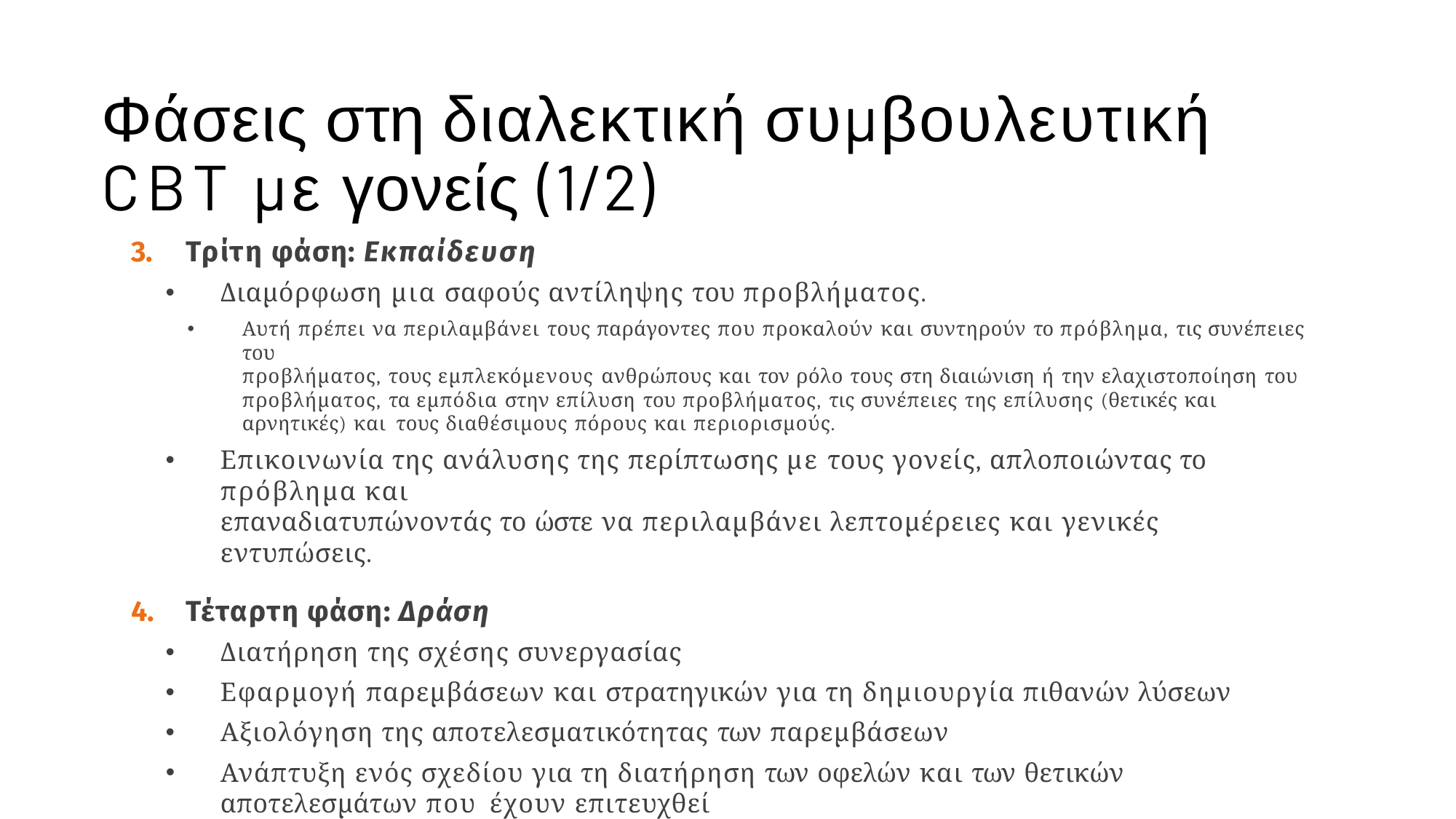

# Φάσεις στη διαλεκτική συμβουλευτική  CBT με γονείς (1/2)
Τρίτη φάση: Εκπαίδευση
Διαμόρφωση μια σαφούς αντίληψης του προβλήματος.
Αυτή πρέπει να περιλαμβάνει τους παράγοντες που προκαλούν και συντηρούν το πρόβλημα, τις συνέπειες του
προβλήματος, τους εμπλεκόμενους ανθρώπους και τον ρόλο τους στη διαιώνιση ή την ελαχιστοποίηση του
προβλήματος, τα εμπόδια στην επίλυση του προβλήματος, τις συνέπειες της επίλυσης (θετικές και αρνητικές) και  τους διαθέσιμους πόρους και περιορισμούς.
Επικοινωνία της ανάλυσης της περίπτωσης με τους γονείς, απλοποιώντας το πρόβλημα και
επαναδιατυπώνοντάς το ώστε να περιλαμβάνει λεπτομέρειες και γενικές εντυπώσεις.
Τέταρτη φάση: Δράση
Διατήρηση της σχέσης συνεργασίας
Εφαρμογή παρεμβάσεων και στρατηγικών για τη δημιουργία πιθανών λύσεων
Αξιολόγηση της αποτελεσματικότητας των παρεμβάσεων
Ανάπτυξη ενός σχεδίου για τη διατήρηση των οφελών και των θετικών αποτελεσμάτων που  έχουν επιτευχθεί